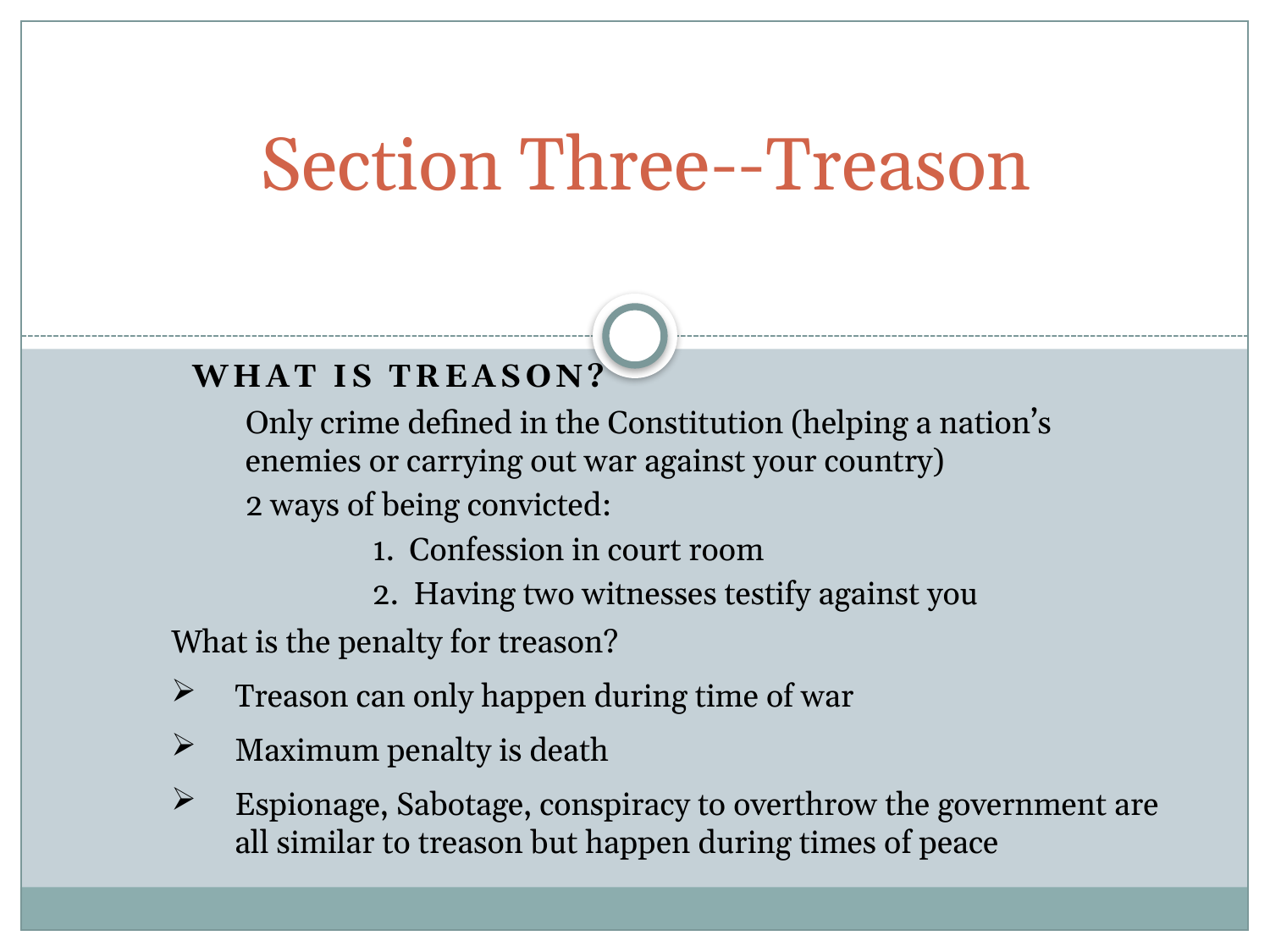

# Section Three--Treason
	What is treason?
	Only crime defined in the Constitution (helping a nation’s enemies or carrying out war against your country)
	2 ways of being convicted:
		1.  Confession in court room
		2.  Having two witnesses testify against you
	What is the penalty for treason?
Treason can only happen during time of war
Maximum penalty is death
Espionage, Sabotage, conspiracy to overthrow the government are all similar to treason but happen during times of peace